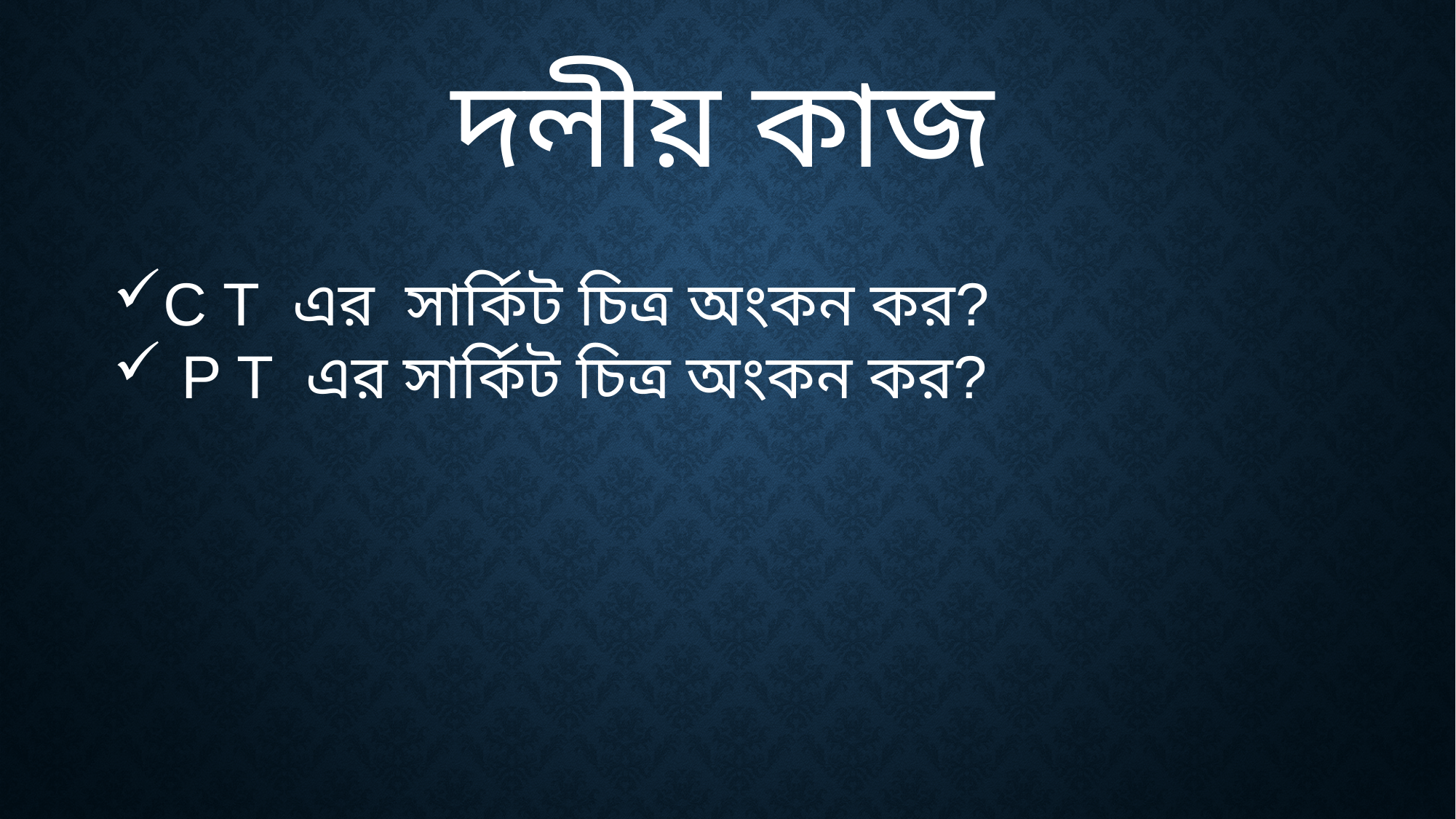

দলীয় কাজ
C T  এর  সার্কিট চিত্র অংকন কর?
P T  এর সার্কিট চিত্র অংকন কর?